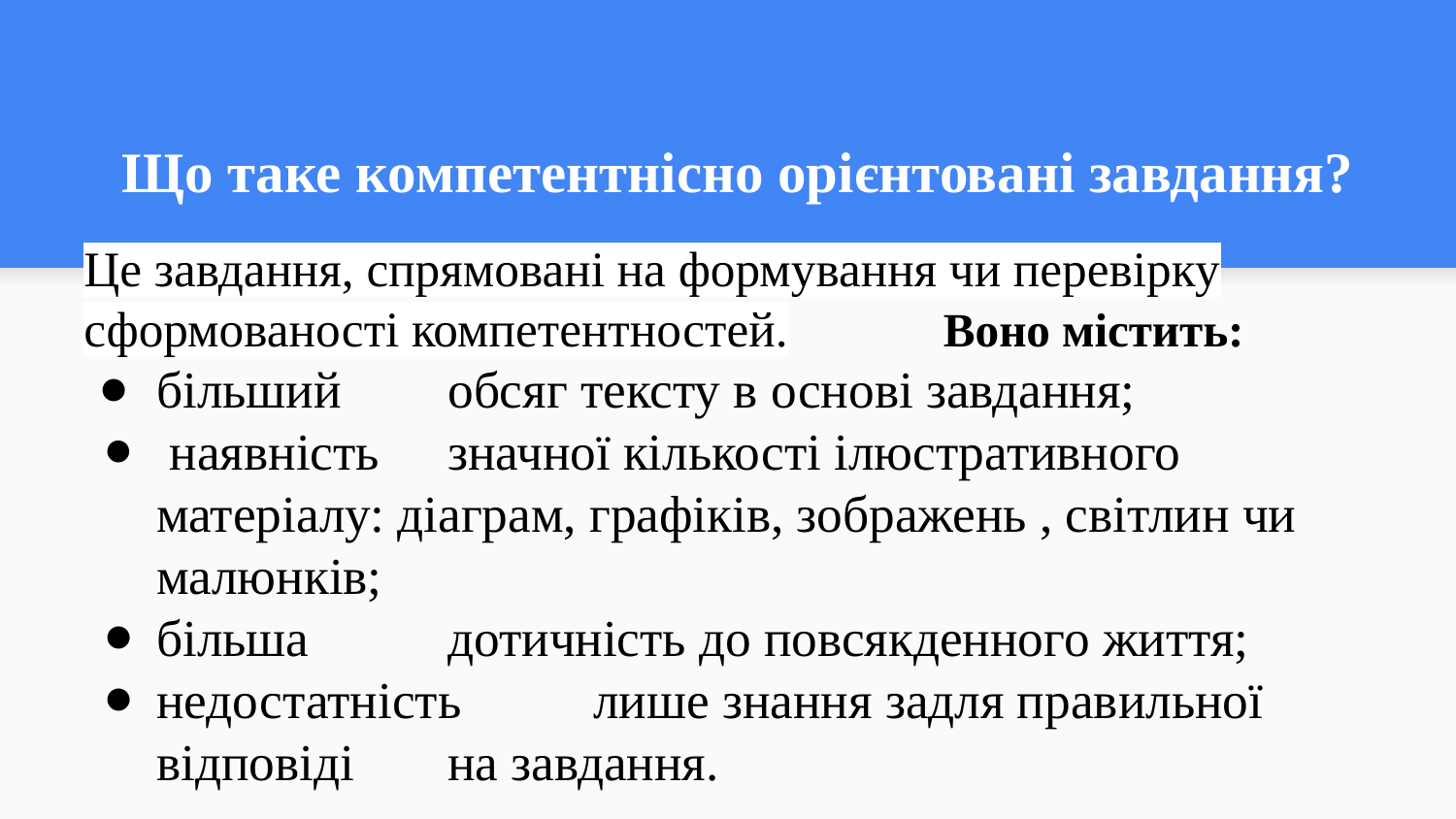

# Що таке компетентнісно орієнтовані завдання?

Це завдання, спрямовані на формування чи перевірку сформованості компетентностей.             Воно містить:
більший 	обсяг тексту в основі завдання;
 наявність 	значної кількості ілюстративного 	матеріалу: діаграм, графіків, зображень , світлин чи малюнків;
більша 	дотичність до повсякденного життя;
недостатність 	лише знання задля правильної відповіді 	на завдання.